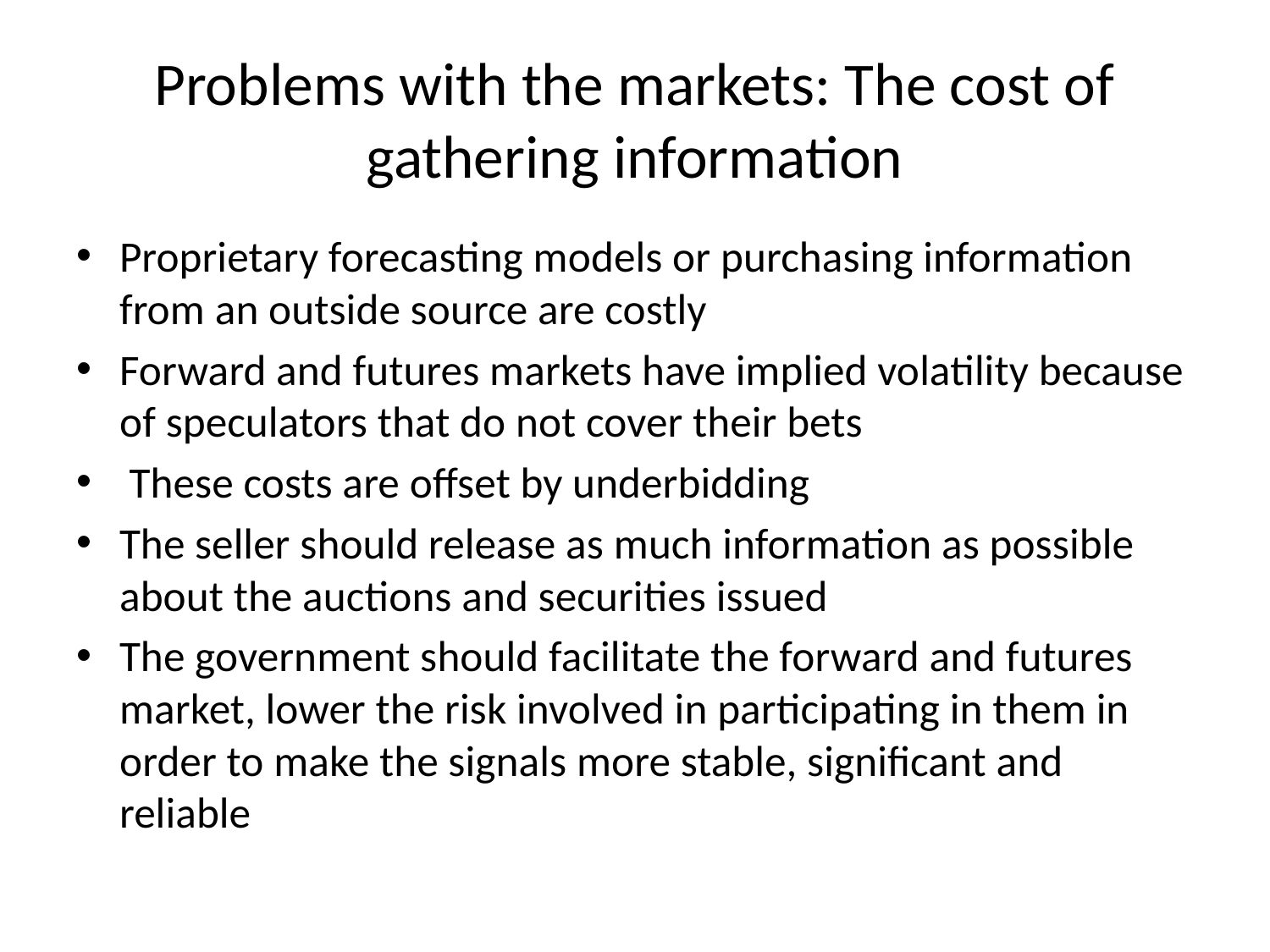

# Problems with the markets: The cost of gathering information
Proprietary forecasting models or purchasing information from an outside source are costly
Forward and futures markets have implied volatility because of speculators that do not cover their bets
 These costs are offset by underbidding
The seller should release as much information as possible about the auctions and securities issued
The government should facilitate the forward and futures market, lower the risk involved in participating in them in order to make the signals more stable, significant and reliable